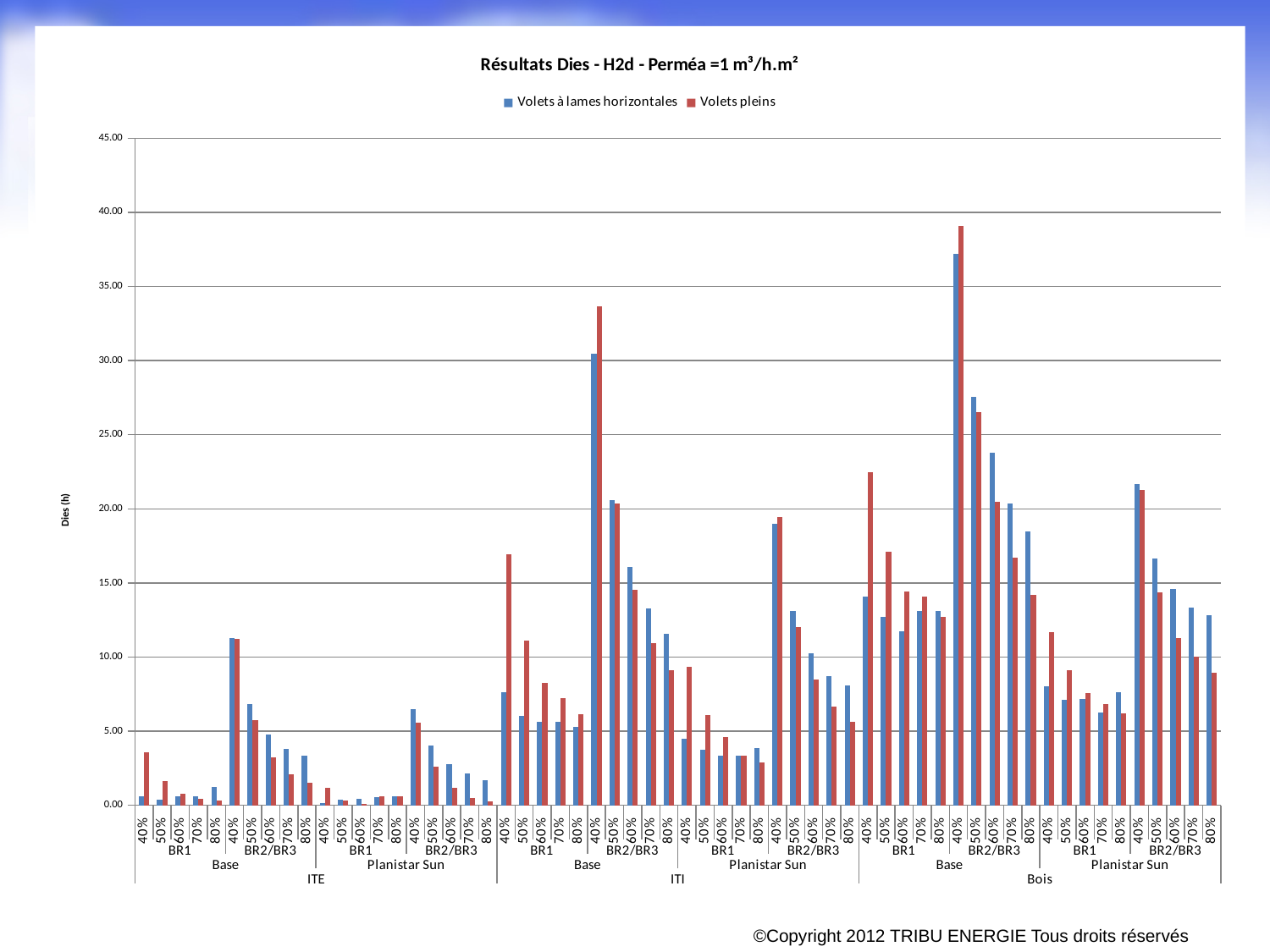

### Chart: Résultats Dies - H2d - Perméa =1 m³/h.m²

| Category |  |  |
|---|---|---|
| 40% | 0.607074086027463 | 3.6019380541567 |
| 50% | 0.400476986010134 | 1.6462565689447166 |
| 60% | 0.584828811651765 | 0.7636612635530273 |
| 70% | 0.6173060132293765 | 0.4232816949214724 |
| 80% | 1.2146737809133998 | 0.3150546519387071 |
| 40% | 11.269380315446938 | 11.214515308095798 |
| 50% | 6.82726972571685 | 5.75533544458477 |
| 60% | 4.79671461382106 | 3.258608410294852 |
| 70% | 3.8084203950838367 | 2.09045067752337 |
| 80% | 3.34313222970469 | 1.5324790213519033 |
| 40% | 0.137827842470208 | 1.18659763787255 |
| 50% | 0.386251039931768 | 0.310495656849307 |
| 60% | 0.41582779547749155 | 0.105580169505422 |
| 70% | 0.5803661191482453 | 0.601765926785248 |
| 80% | 0.633758568824915 | 0.5855552267861085 |
| 40% | 6.485873172963356 | 5.59305384408075 |
| 50% | 4.02936663723247 | 2.5940819426590402 |
| 60% | 2.76884872738217 | 1.1766283431840299 |
| 70% | 2.1664053637155787 | 0.501528011041844 |
| 80% | 1.68719076309668 | 0.28884673351180895 |
| 40% | 7.636999433623704 | 16.9439000138591 |
| 50% | 6.032270452124856 | 11.091548866967926 |
| 60% | 5.60639940727792 | 8.264642571619307 |
| 70% | 5.63285371100192 | 7.257857949017034 |
| 80% | 5.293009790012543 | 6.12307068474079 |
| 40% | 30.473776064193487 | 33.6412107694909 |
| 50% | 20.595266651512986 | 20.369843264966686 |
| 60% | 16.057532394261827 | 14.515286471411304 |
| 70% | 13.269537985040802 | 10.9589987409089 |
| 80% | 11.5825514452188 | 9.097468247770829 |
| 40% | 4.473038454088839 | 9.344772281578269 |
| 50% | 3.74156453084929 | 6.0957038904658 |
| 60% | 3.3644210830476 | 4.61487168597111 |
| 70% | 3.3667194152783577 | 3.3342777227008 |
| 80% | 3.8775532019554 | 2.8660210181278 |
| 40% | 18.974319178567793 | 19.47194243046089 |
| 50% | 13.1308648465192 | 12.049225725602769 |
| 60% | 10.277482155745504 | 8.51391718810335 |
| 70% | 8.71556907995848 | 6.679840624158842 |
| 80% | 8.074807343633358 | 5.61583218436401 |
| 40% | 14.0768123070357 | 22.46752013168132 |
| 50% | 12.7320356645041 | 17.0979282265483 |
| 60% | 11.7665851000304 | 14.4412649265773 |
| 70% | 13.119280311933 | 14.0871489561731 |
| 80% | 13.1095357458009 | 12.684053783538555 |
| 40% | 37.22288271695443 | 39.076098979293455 |
| 50% | 27.576645244798687 | 26.52459007252813 |
| 60% | 23.76212706682269 | 20.4612243107825 |
| 70% | 20.387851738786857 | 16.6946239295188 |
| 80% | 18.4828860960065 | 14.1902903403363 |
| 40% | 8.0463955822181 | 11.660599410359024 |
| 50% | 7.139595735539611 | 9.122136161574188 |
| 60% | 7.150190839158576 | 7.582801003493692 |
| 70% | 6.24261409171009 | 6.8131607962252785 |
| 80% | 7.619258139493081 | 6.2279908055934365 |
| 40% | 21.648674919431286 | 21.24537410073279 |
| 50% | 16.6314445876073 | 14.349056472005232 |
| 60% | 14.5896524929965 | 11.302199606593724 |
| 70% | 13.3659817826164 | 10.001022773016498 |
| 80% | 12.845978034990498 | 8.96351390192167 |
#